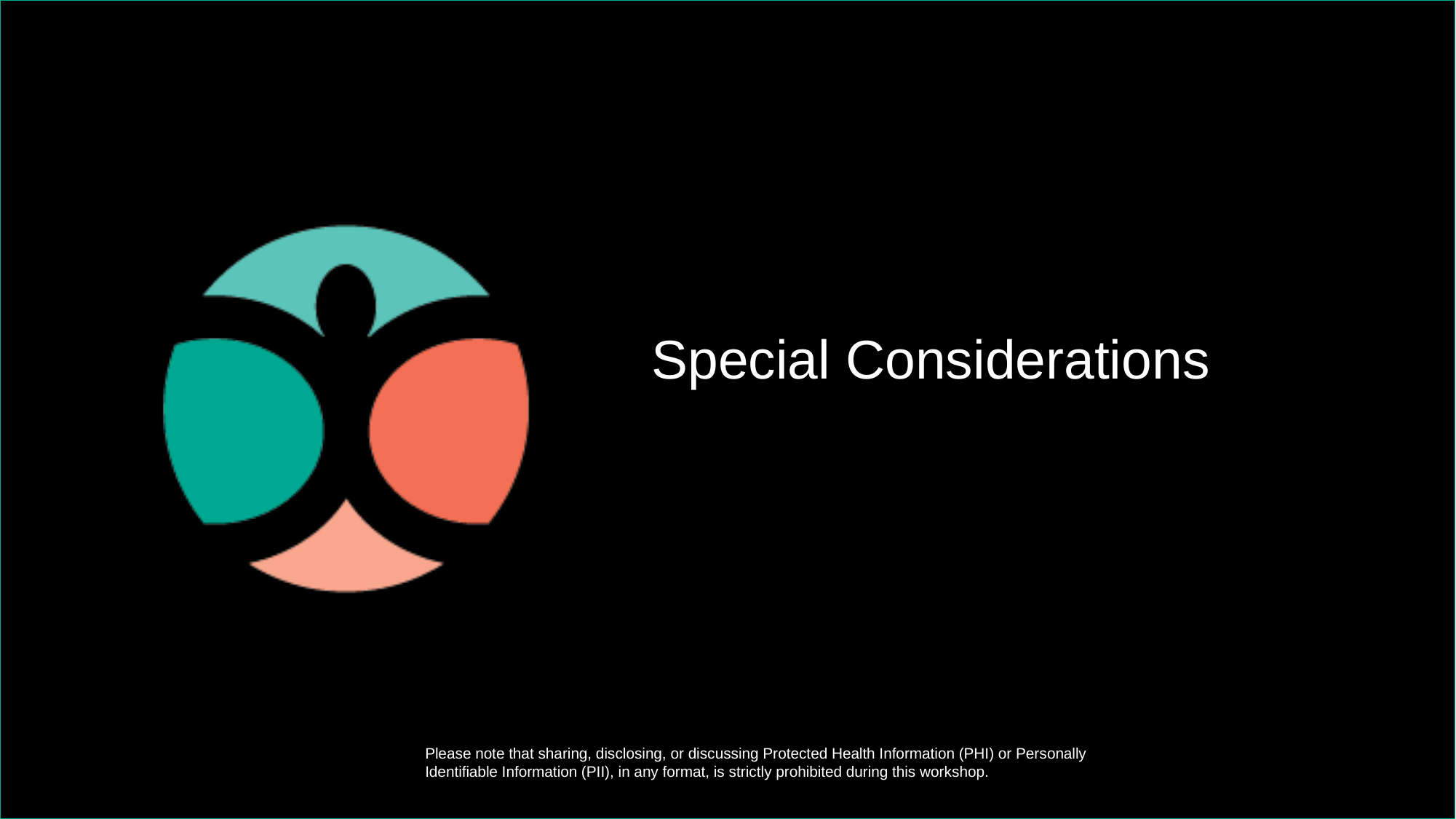

Special Considerations
Please note that sharing, disclosing, or discussing Protected Health Information (PHI) or Personally Identifiable Information (PII), in any format, is strictly prohibited during this workshop. ​

48